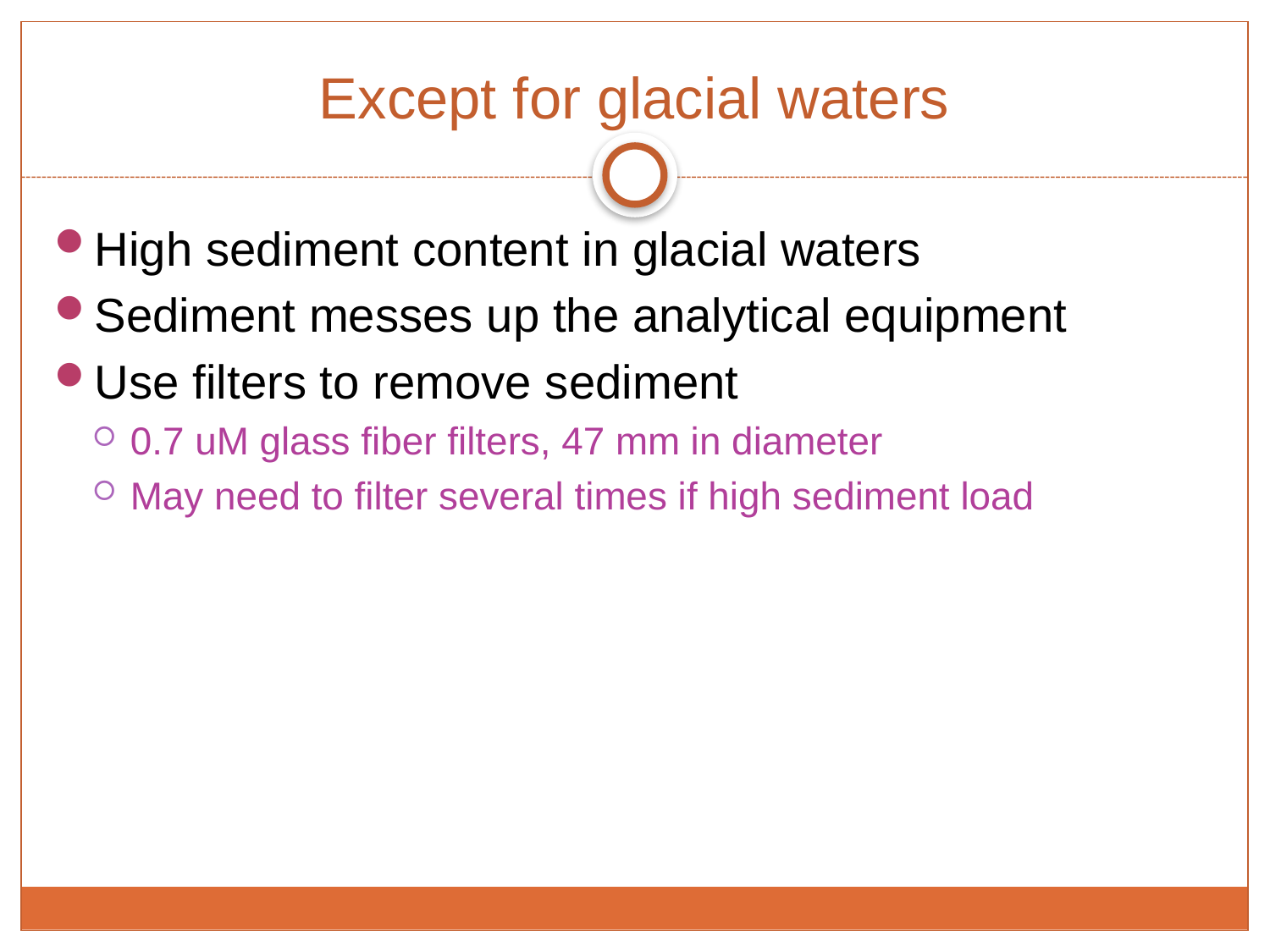

#
Except for glacial waters
High sediment content in glacial waters
Sediment messes up the analytical equipment
Use filters to remove sediment
0.7 uM glass fiber filters, 47 mm in diameter
May need to filter several times if high sediment load